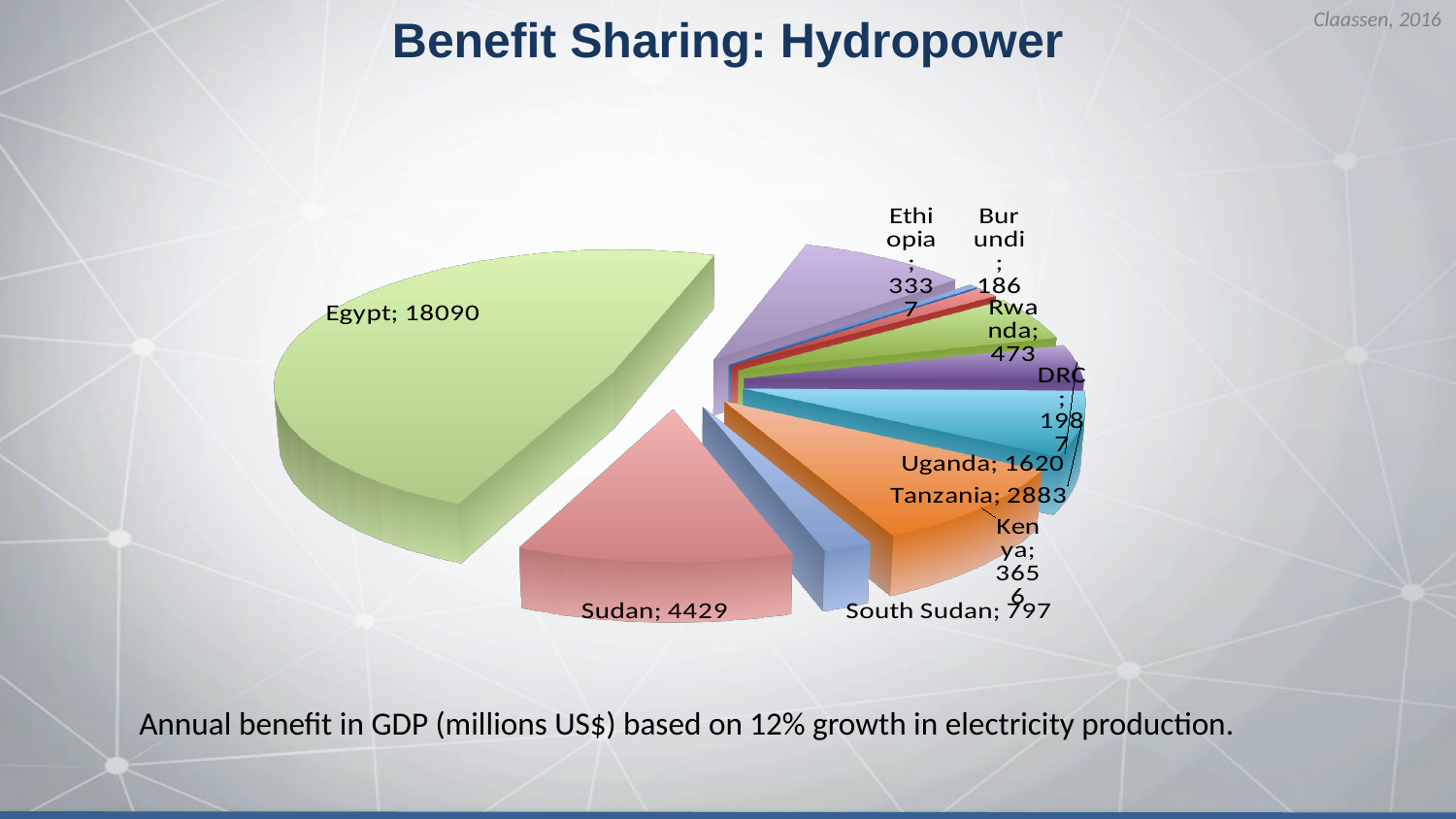

Claassen, 2016
Benefit Sharing: Hydropower

[unsupported chart]

Annual benefit in GDP (millions US$) based on 12% growth in electricity production.